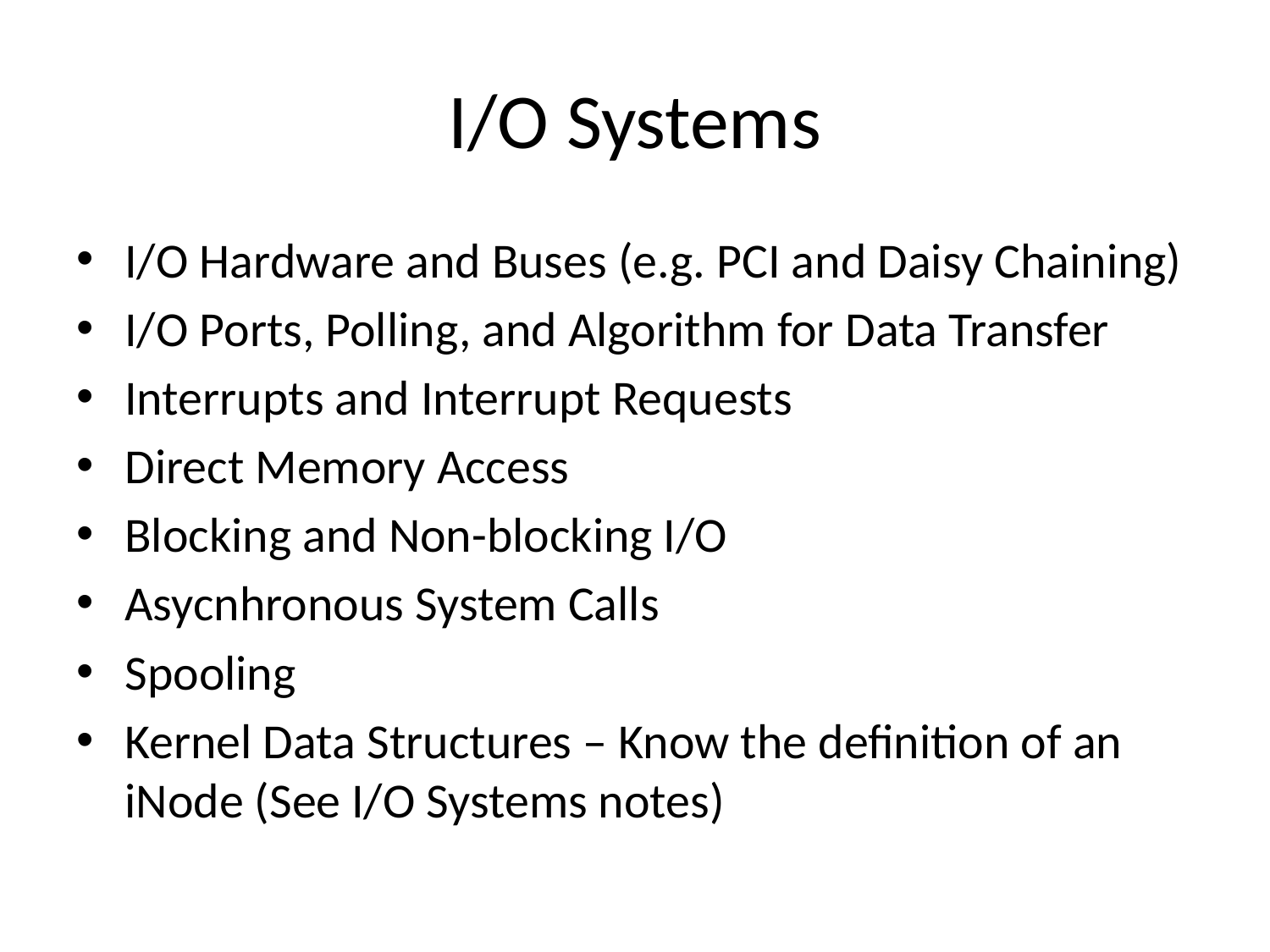

# I/O Systems
I/O Hardware and Buses (e.g. PCI and Daisy Chaining)
I/O Ports, Polling, and Algorithm for Data Transfer
Interrupts and Interrupt Requests
Direct Memory Access
Blocking and Non-blocking I/O
Asycnhronous System Calls
Spooling
Kernel Data Structures – Know the definition of an iNode (See I/O Systems notes)